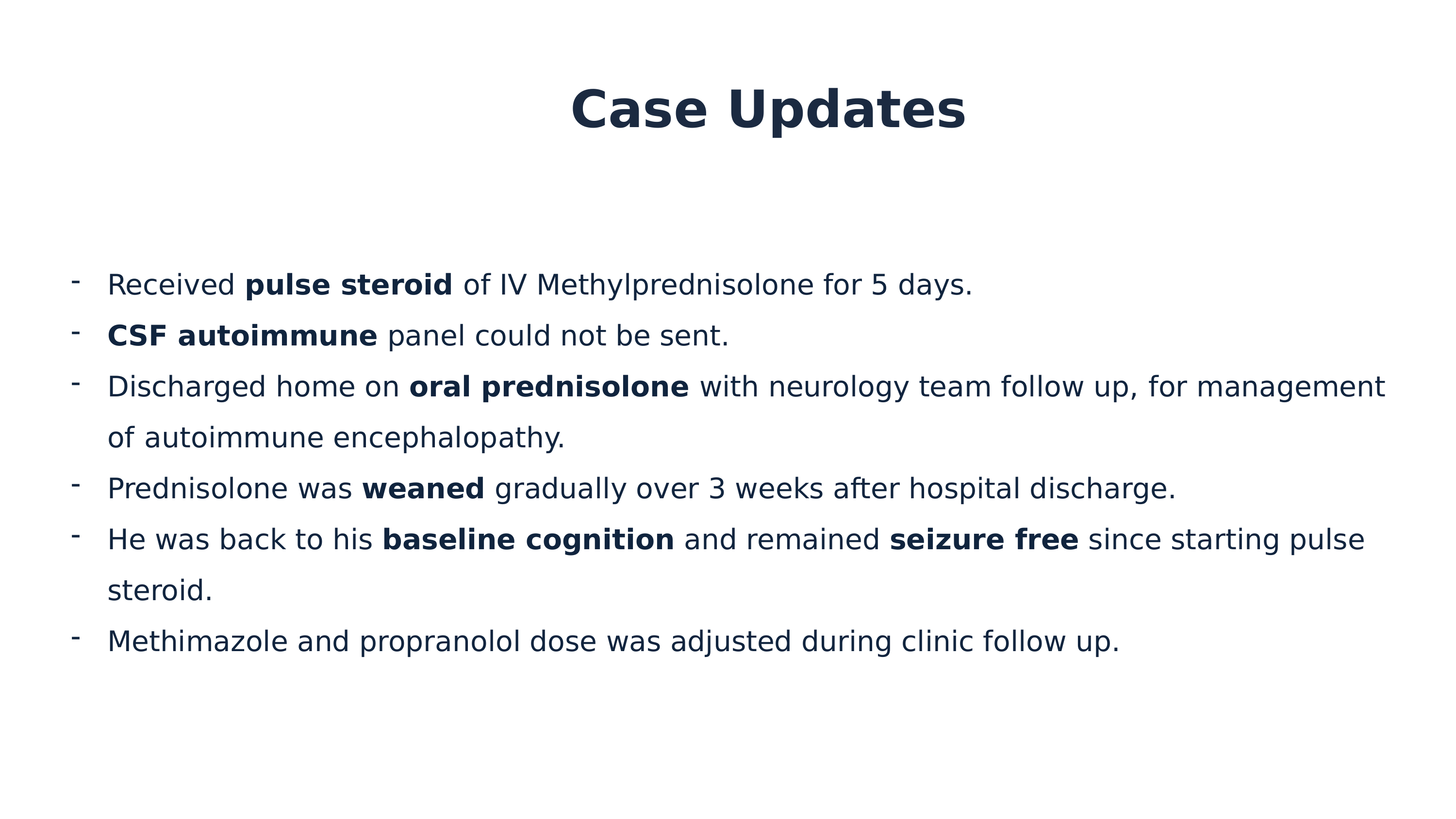

Case Updates
Received pulse steroid of IV Methylprednisolone for 5 days.
CSF autoimmune panel could not be sent.
Discharged home on oral prednisolone with neurology team follow up, for management of autoimmune encephalopathy.
Prednisolone was weaned gradually over 3 weeks after hospital discharge.
He was back to his baseline cognition and remained seizure free since starting pulse steroid.
Methimazole and propranolol dose was adjusted during clinic follow up.